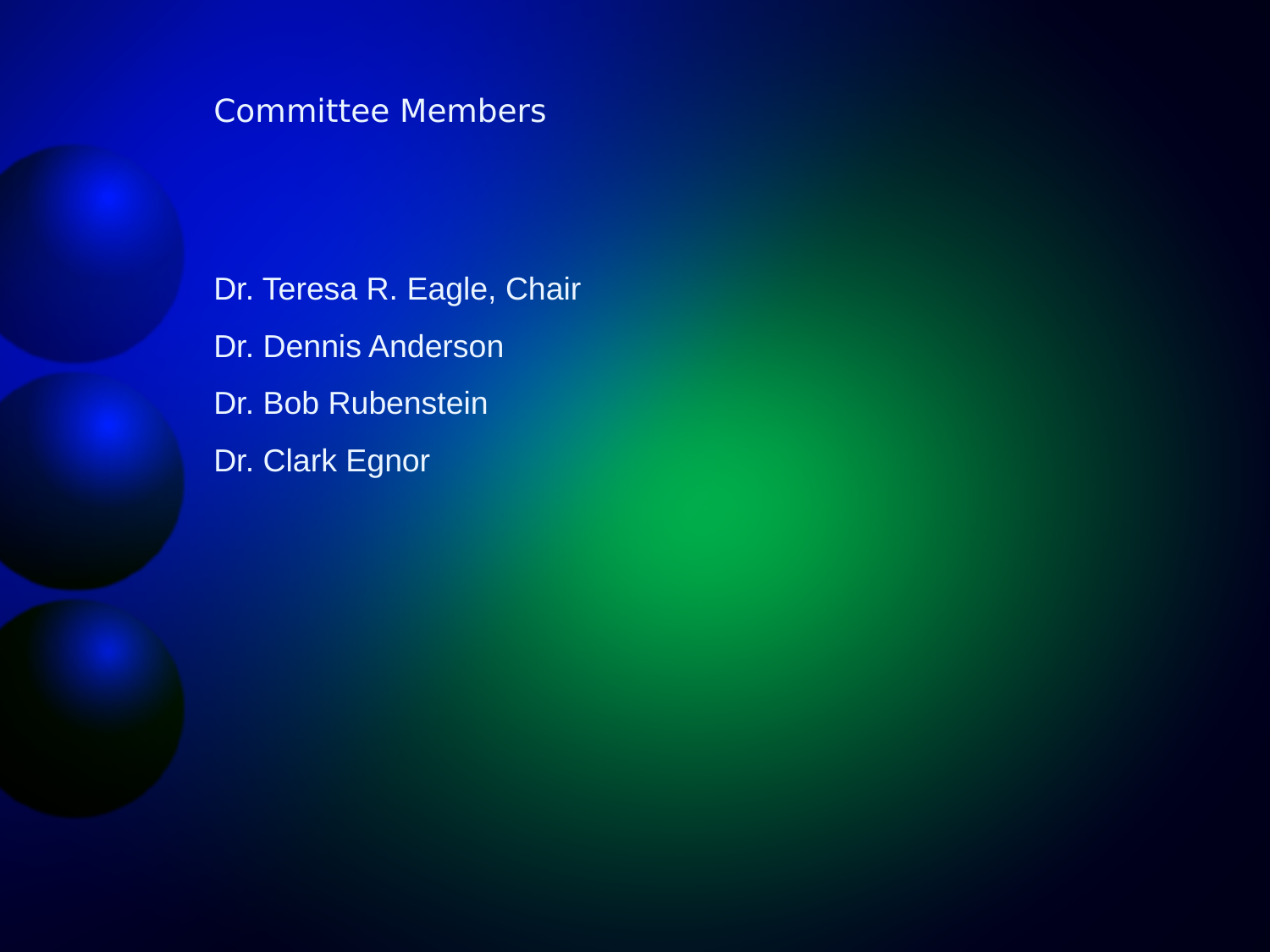

Committee Members
Dr. Teresa R. Eagle, Chair
Dr. Dennis Anderson
Dr. Bob Rubenstein
Dr. Clark Egnor